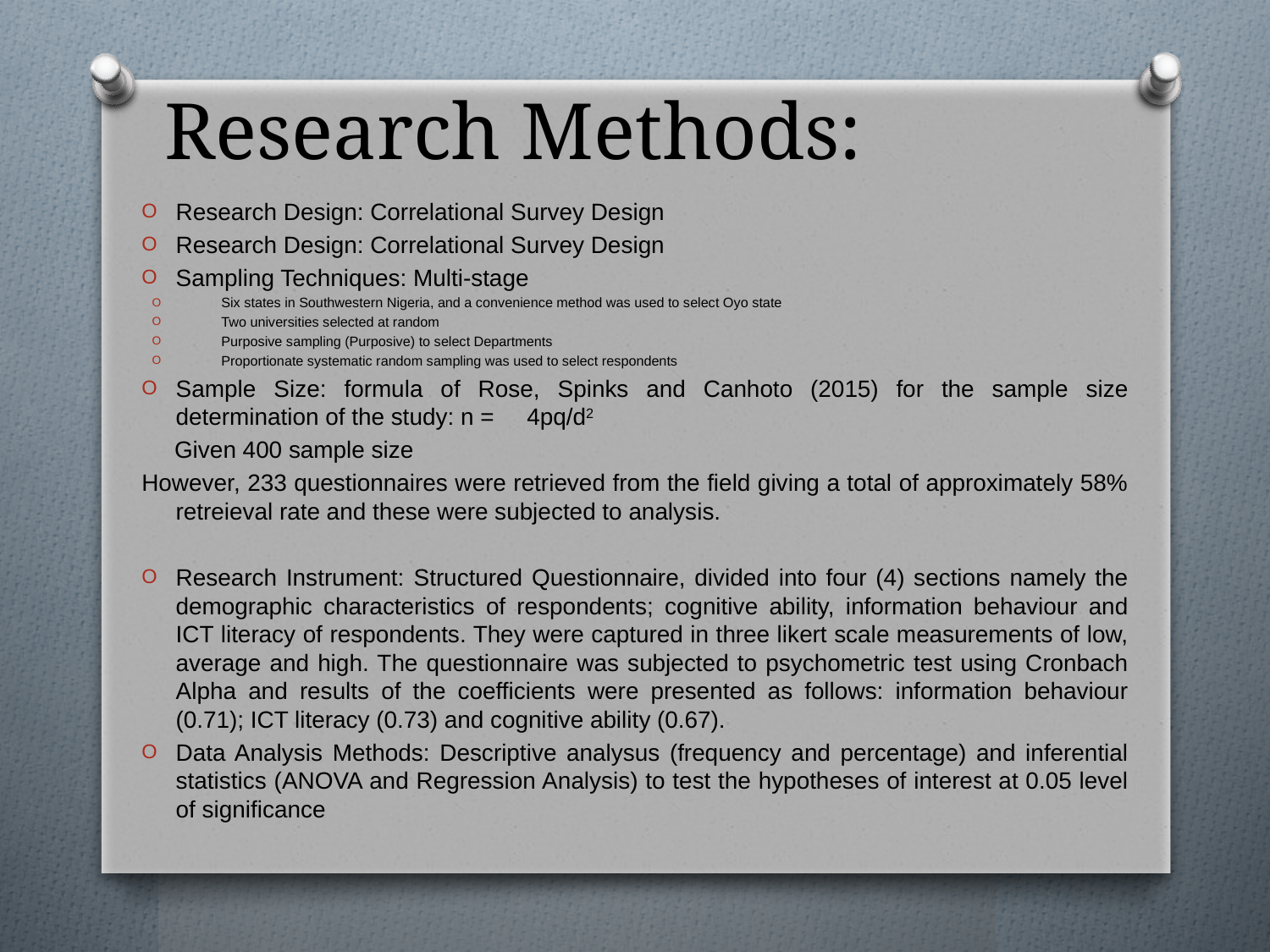

# Research Methods:
Research Design: Correlational Survey Design
Research Design: Correlational Survey Design
Sampling Techniques: Multi-stage
Six states in Southwestern Nigeria, and a convenience method was used to select Oyo state
Two universities selected at random
Purposive sampling (Purposive) to select Departments
Proportionate systematic random sampling was used to select respondents
Sample Size: formula of Rose, Spinks and Canhoto (2015) for the sample size determination of the study: n =     4pq/d2
     Given 400 sample size
However, 233 questionnaires were retrieved from the field giving a total of approximately 58% retreieval rate and these were subjected to analysis.

Research Instrument: Structured Questionnaire, divided into four (4) sections namely the demographic characteristics of respondents; cognitive ability, information behaviour and ICT literacy of respondents. They were captured in three likert scale measurements of low, average and high. The questionnaire was subjected to psychometric test using Cronbach Alpha and results of the coefficients were presented as follows: information behaviour (0.71); ICT literacy (0.73) and cognitive ability (0.67).
Data Analysis Methods: Descriptive analysus (frequency and percentage) and inferential statistics (ANOVA and Regression Analysis) to test the hypotheses of interest at 0.05 level of significance